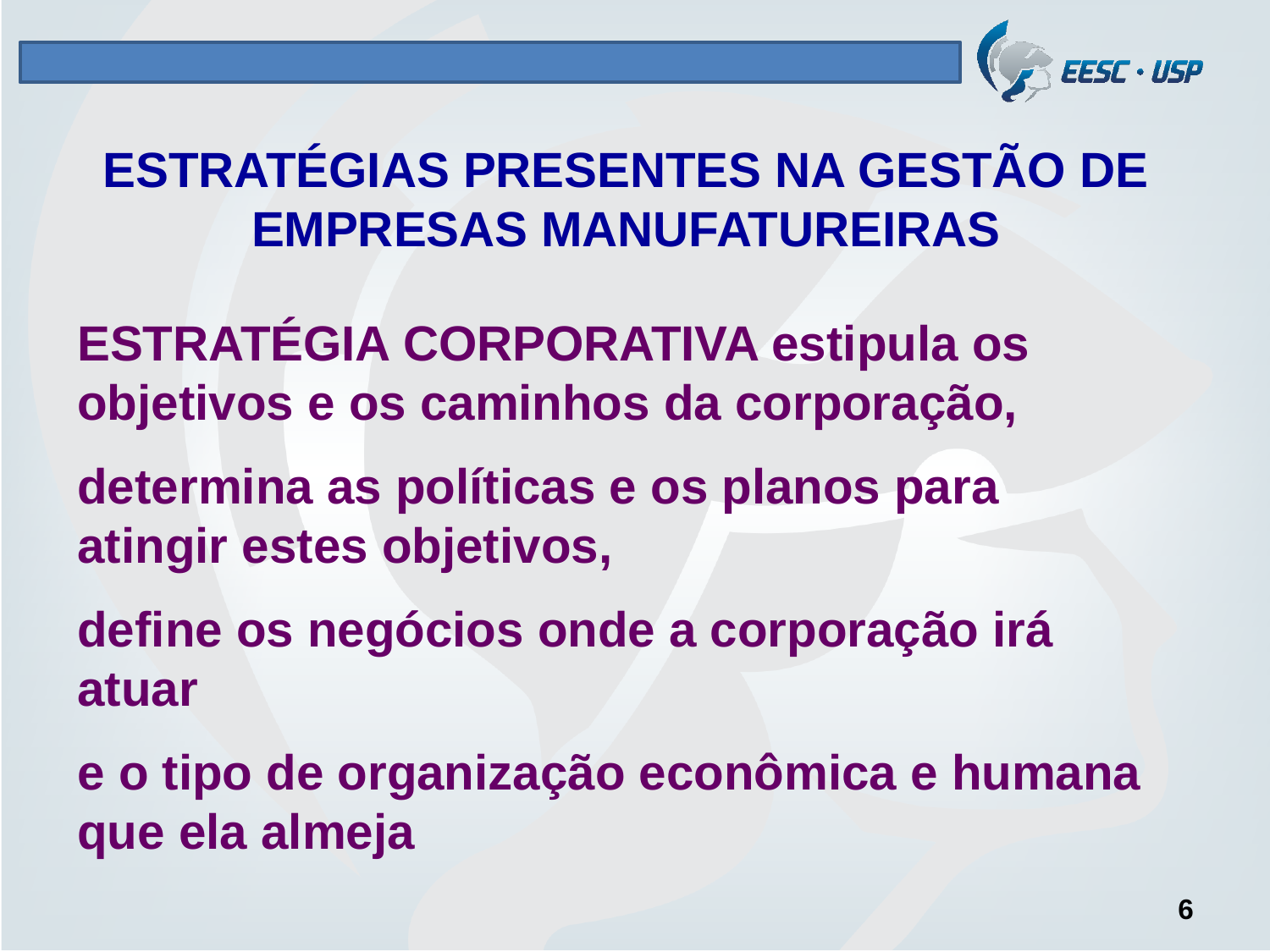

# ESTRATÉGIAS PRESENTES NA GESTÃO DE EMPRESAS MANUFATUREIRAS
ESTRATÉGIA CORPORATIVA estipula os objetivos e os caminhos da corporação,
determina as políticas e os planos para atingir estes objetivos,
define os negócios onde a corporação irá atuar
e o tipo de organização econômica e humana que ela almeja
6